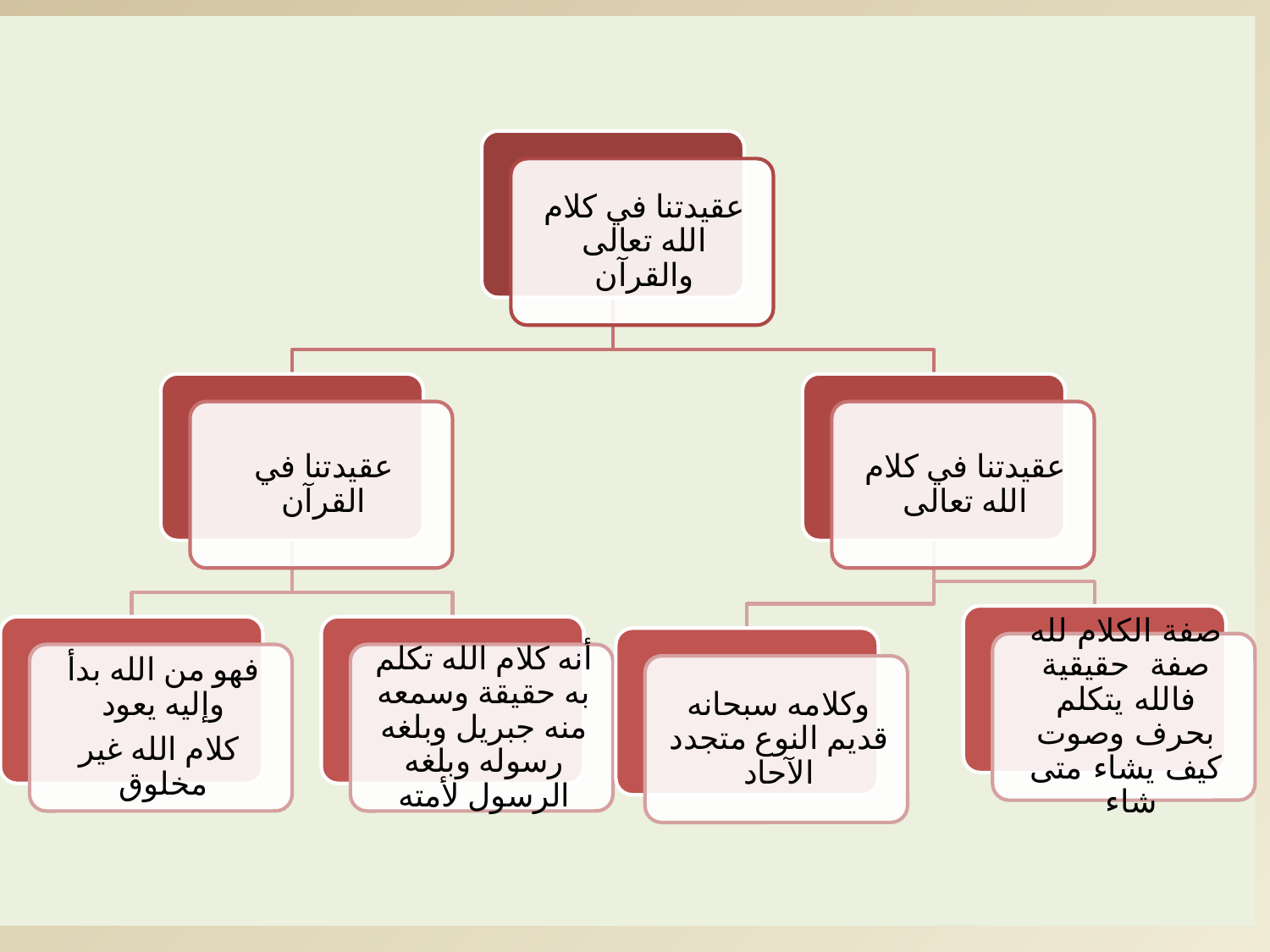

عقيدتنا في كلام الله تعالى والقرآن
عقيدتنا في القرآن
فهو من الله بدأ وإليه يعود
 كلام الله غير مخلوق
أنه كلام الله تكلم به حقيقة وسمعه منه جبريل وبلغه رسوله وبلغه الرسول لأمته
عقيدتنا في كلام الله تعالى
صفة الكلام لله صفة  حقيقية فالله يتكلم بحرف وصوت كيف يشاء متى شاء
وكلامه سبحانه قديم النوع متجدد الآحاد